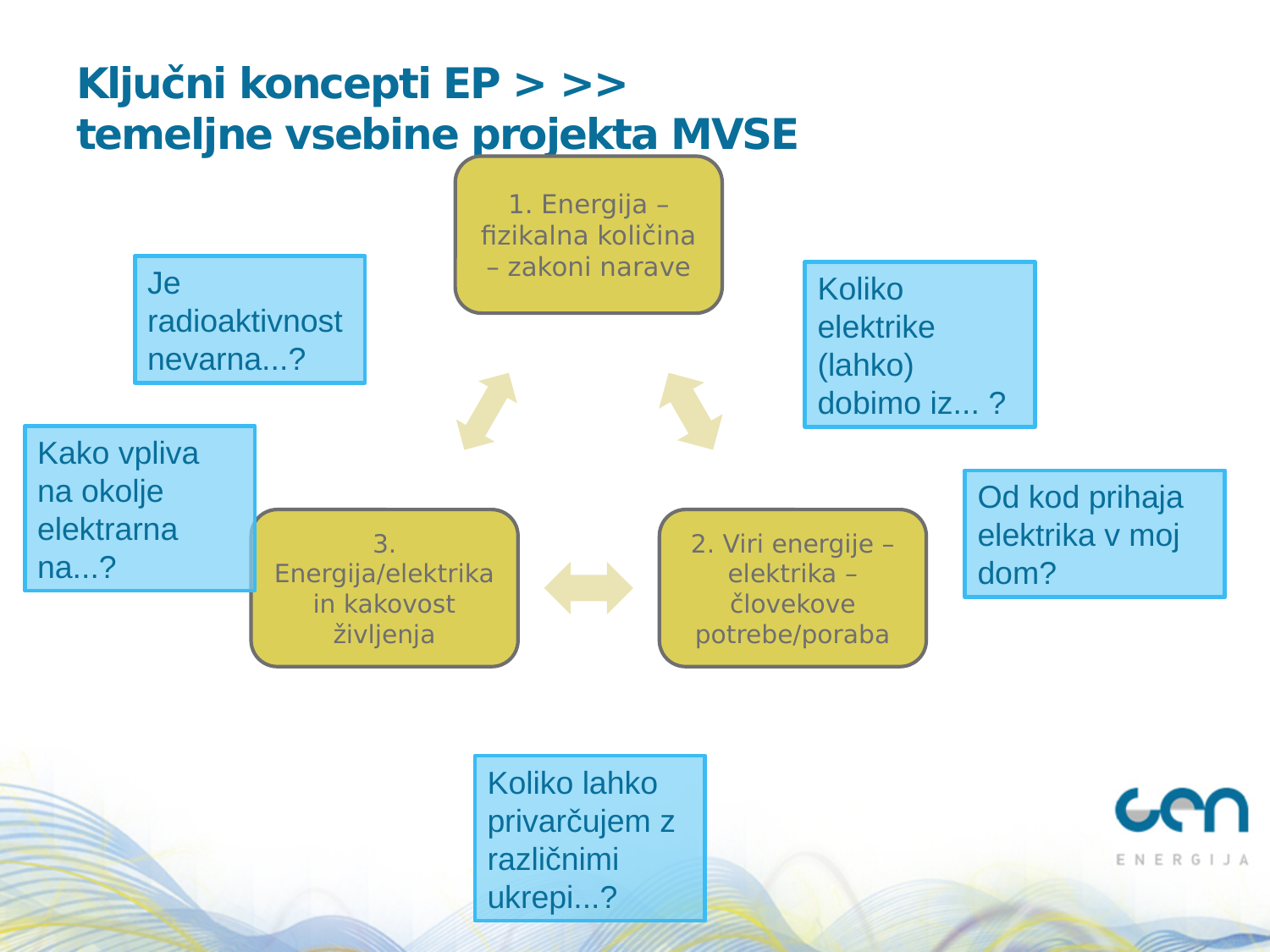

# Ključni koncepti EP > >> temeljne vsebine projekta MVSE
1. Energija – fizikalna količina – zakoni narave
2. Viri energije – elektrika – človekove potrebe/poraba
3. Energija/elektrika in kakovost življenja
Je radioaktivnost nevarna...?
Koliko elektrike (lahko) dobimo iz... ?
Kako vpliva na okolje elektrarna na...?
Od kod prihaja elektrika v moj dom?
Koliko lahko privarčujem z različnimi ukrepi...?